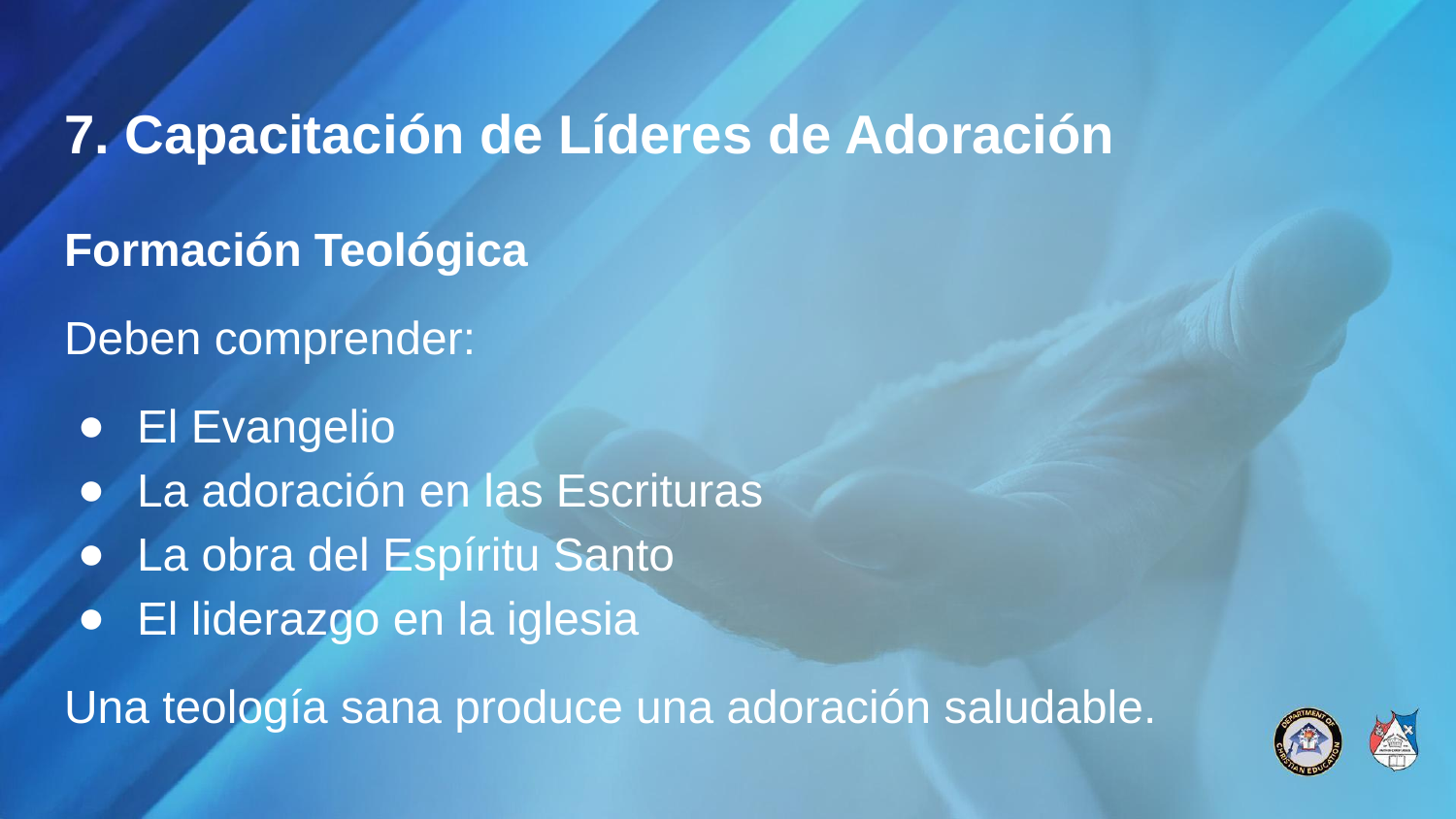

# 7. Capacitación de Líderes de Adoración
Formación Teológica
Deben comprender:
El Evangelio
La adoración en las Escrituras
La obra del Espíritu Santo
El liderazgo en la iglesia
Una teología sana produce una adoración saludable.